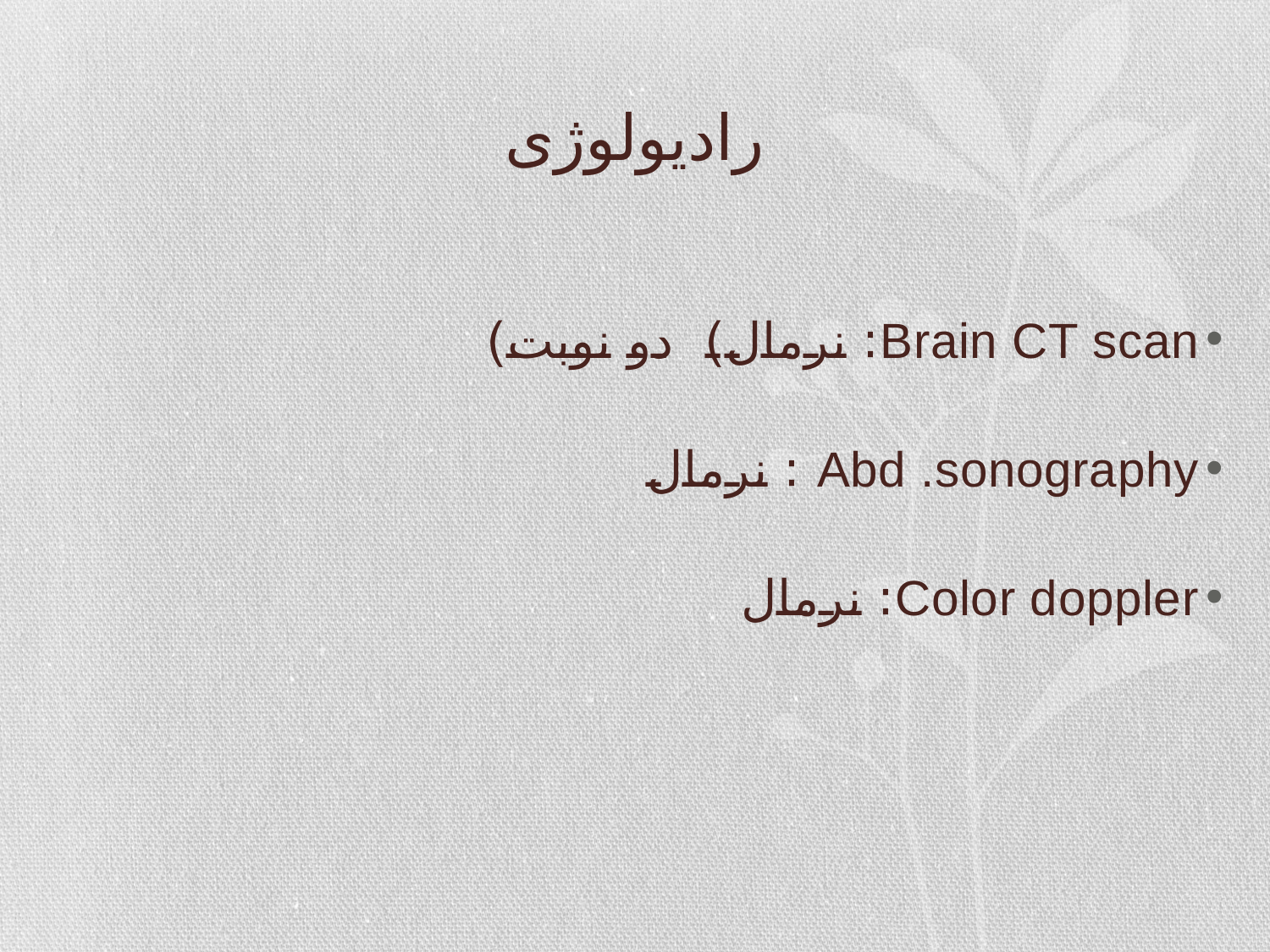

# رادیولوژی
Brain CT scan: نرمال)  دو نوبت)
Abd .sonography : نرمال
Color doppler: نرمال